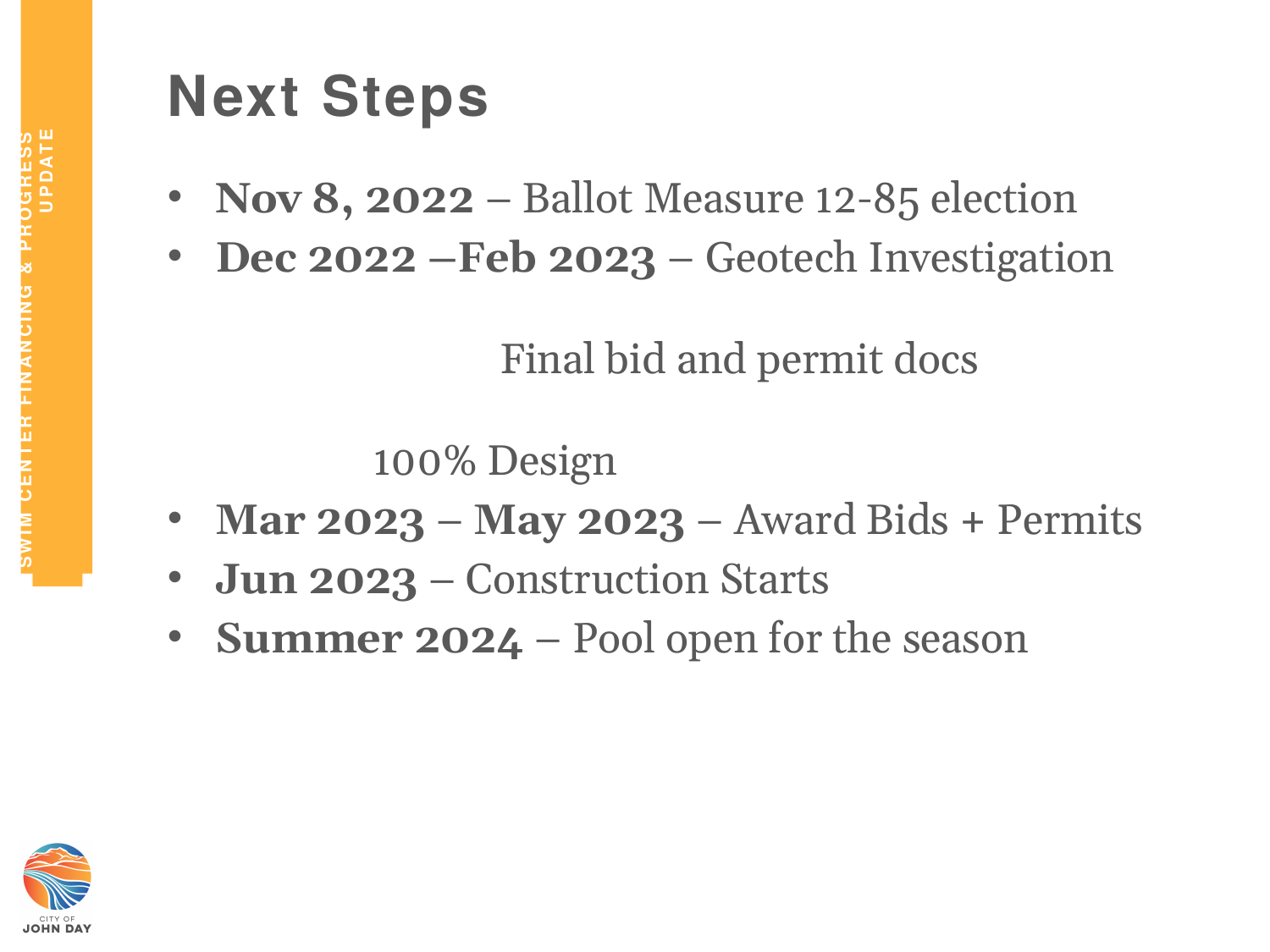

SWIM CENTER FINANCING & PROGRESS Update

# Next Steps
Nov 8, 2022 – Ballot Measure 12-85 election
Dec 2022 –Feb 2023 – Geotech Investigation 									   Final bid and permit docs
								   100% Design
Mar 2023 – May 2023 – Award Bids + Permits
Jun 2023 – Construction Starts
Summer 2024 – Pool open for the season